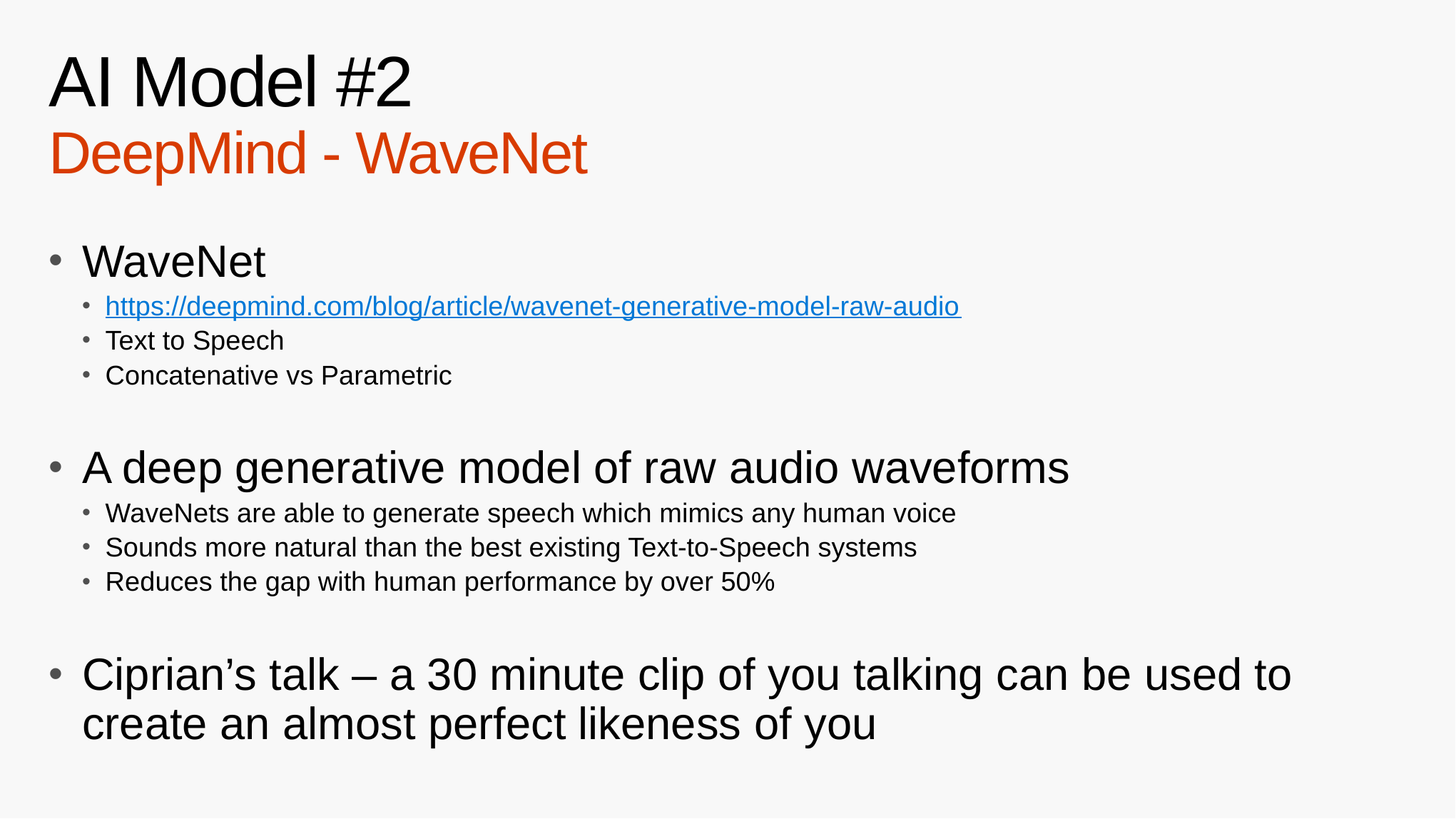

# AI Model #2 DeepMind - WaveNet
WaveNet
https://deepmind.com/blog/article/wavenet-generative-model-raw-audio
Text to Speech
Concatenative vs Parametric

A deep generative model of raw audio waveforms
WaveNets are able to generate speech which mimics any human voice
Sounds more natural than the best existing Text-to-Speech systems
Reduces the gap with human performance by over 50%

Ciprian’s talk – a 30 minute clip of you talking can be used to create an almost perfect likeness of you